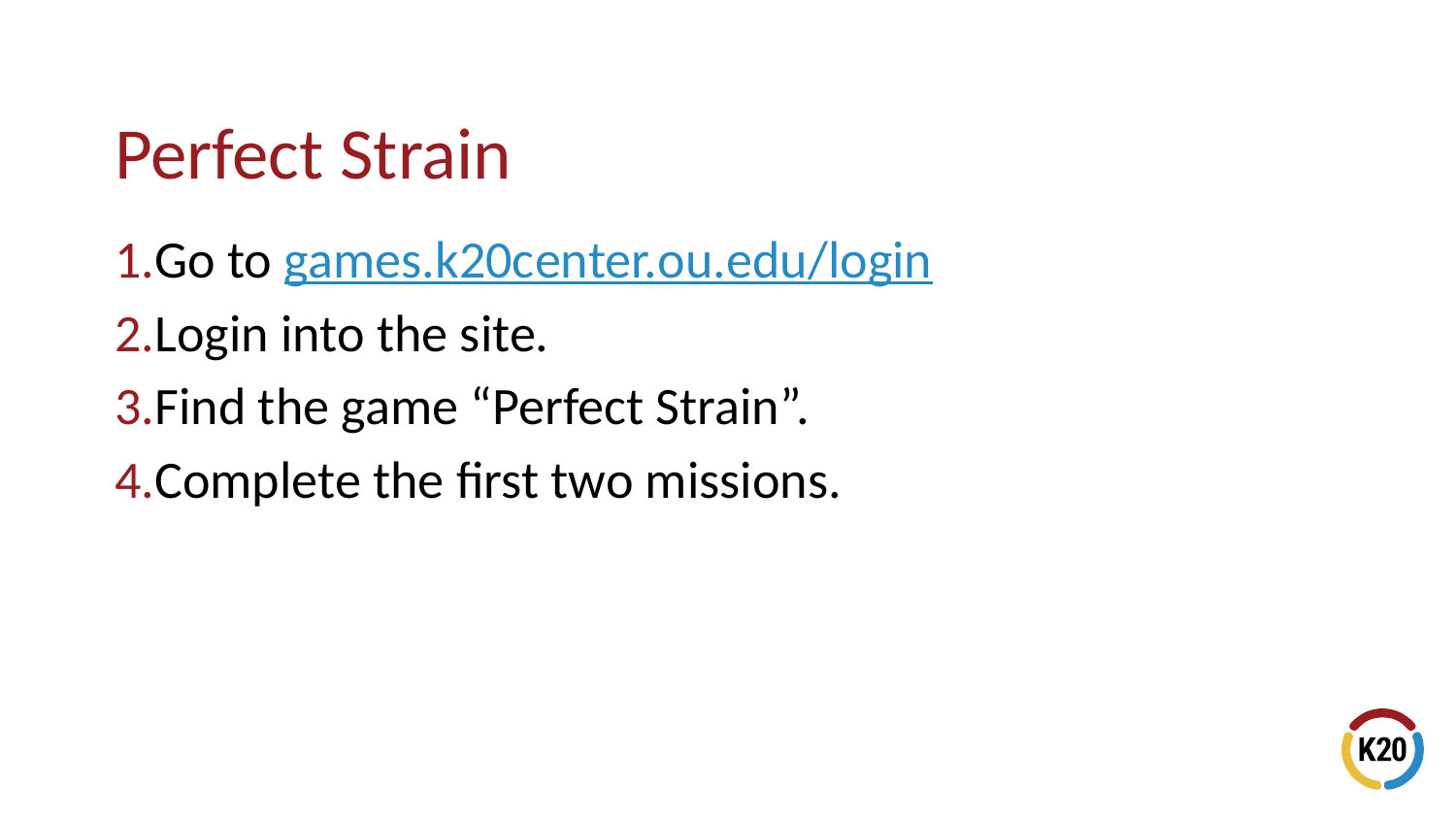

Go to games.k20center.ou.edu/login
Login into the site.
Find the game “Perfect Strain”.
Complete the first two missions.
# Perfect Strain